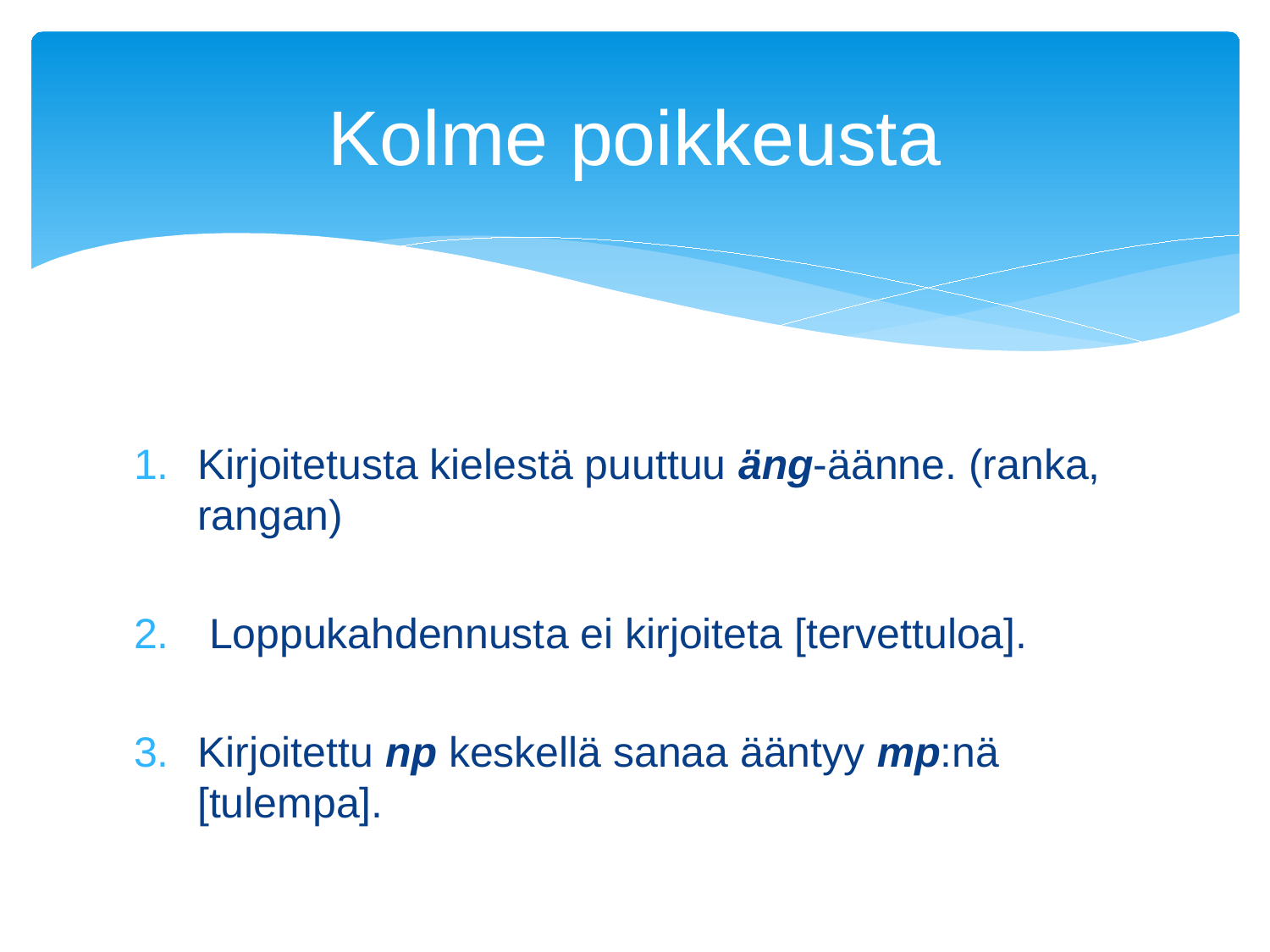

# Kolme poikkeusta

Kirjoitetusta kielestä puuttuu äng-äänne. (ranka, rangan)

 Loppukahdennusta ei kirjoiteta [tervettuloa].

Kirjoitettu np keskellä sanaa ääntyy mp:nä [tulempa].